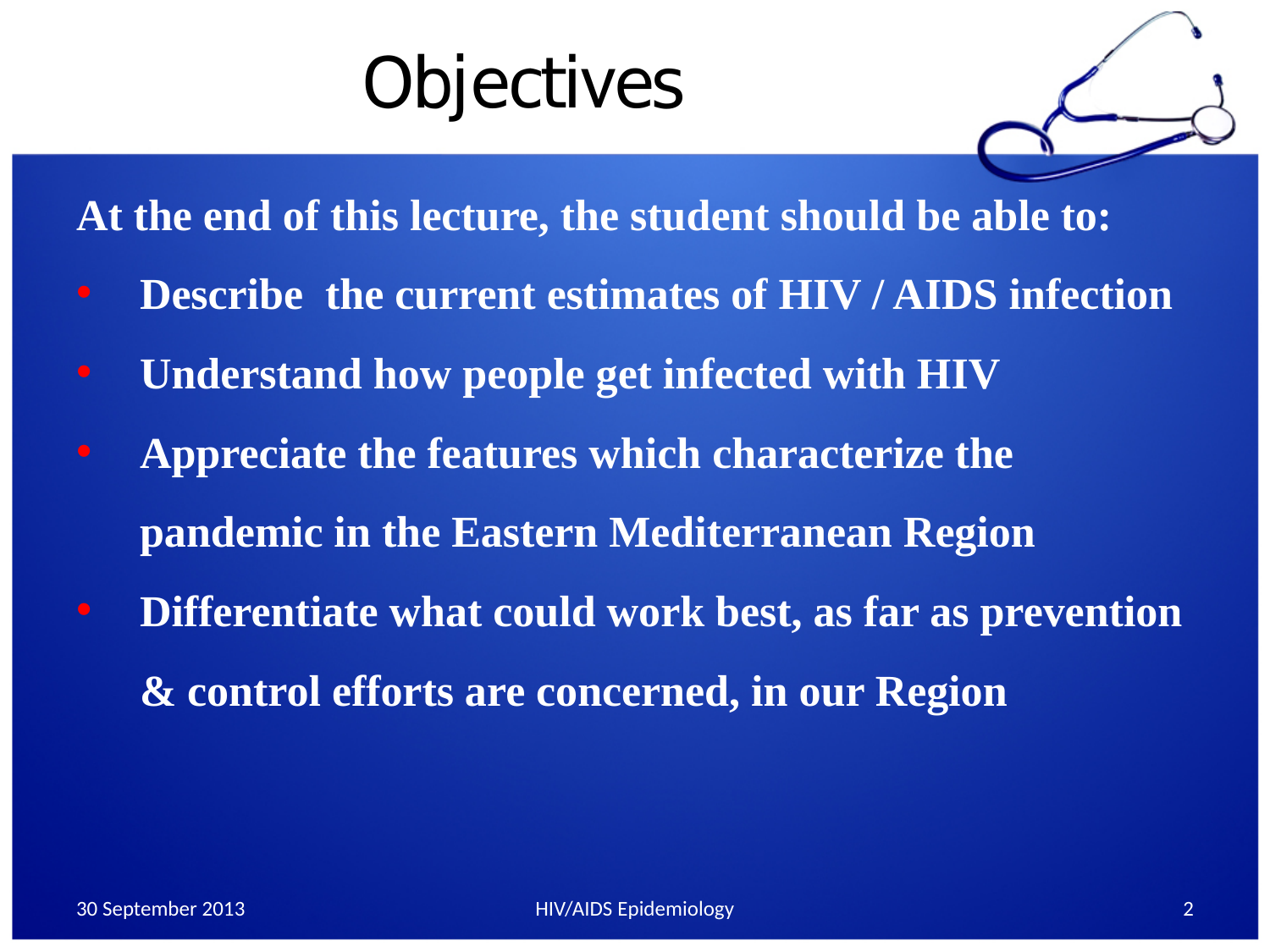

# Objectives
At the end of this lecture, the student should be able to:
Describe  the current estimates of HIV / AIDS infection
Understand how people get infected with HIV
Appreciate the features which characterize the pandemic in the Eastern Mediterranean Region
Differentiate what could work best, as far as prevention & control efforts are concerned, in our Region

30 September 2013
HIV/AIDS Epidemiology
2